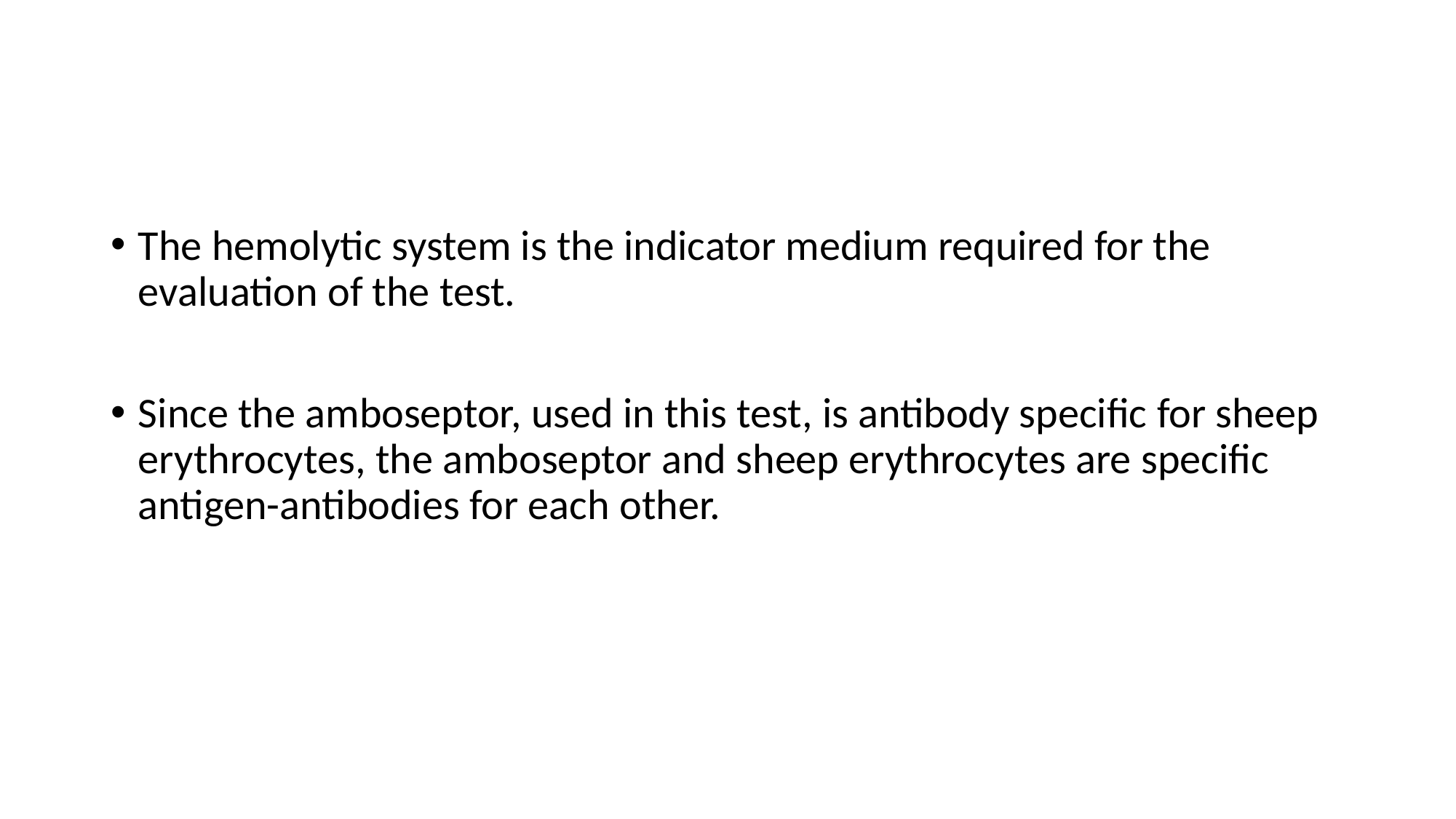

#
The hemolytic system is the indicator medium required for the evaluation of the test.

Since the amboseptor, used in this test, is antibody specific for sheep erythrocytes, the amboseptor and sheep erythrocytes are specific antigen-antibodies for each other.